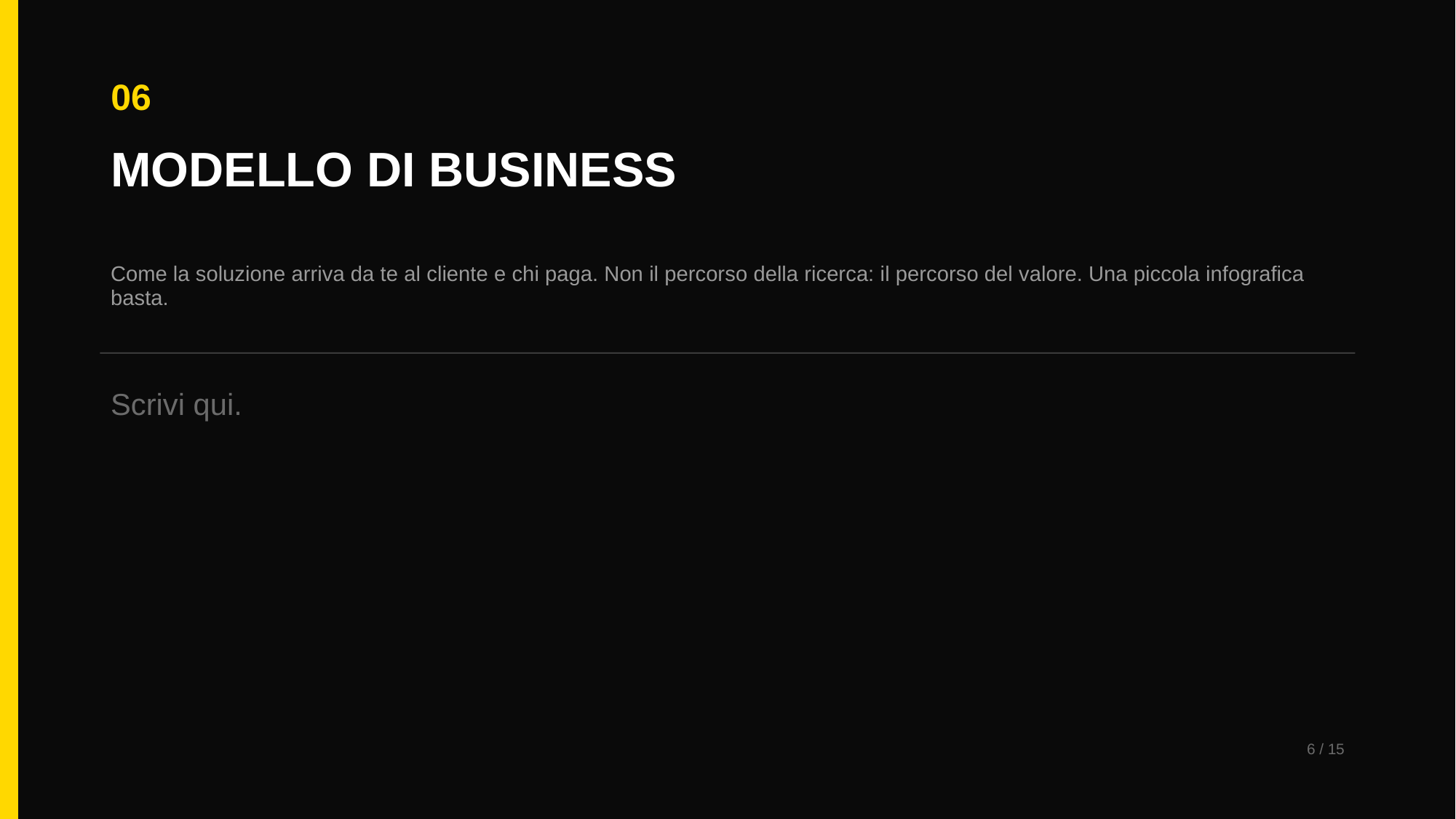

06
MODELLO DI BUSINESS
Come la soluzione arriva da te al cliente e chi paga. Non il percorso della ricerca: il percorso del valore. Una piccola infografica basta.

Scrivi qui.
6 / 15